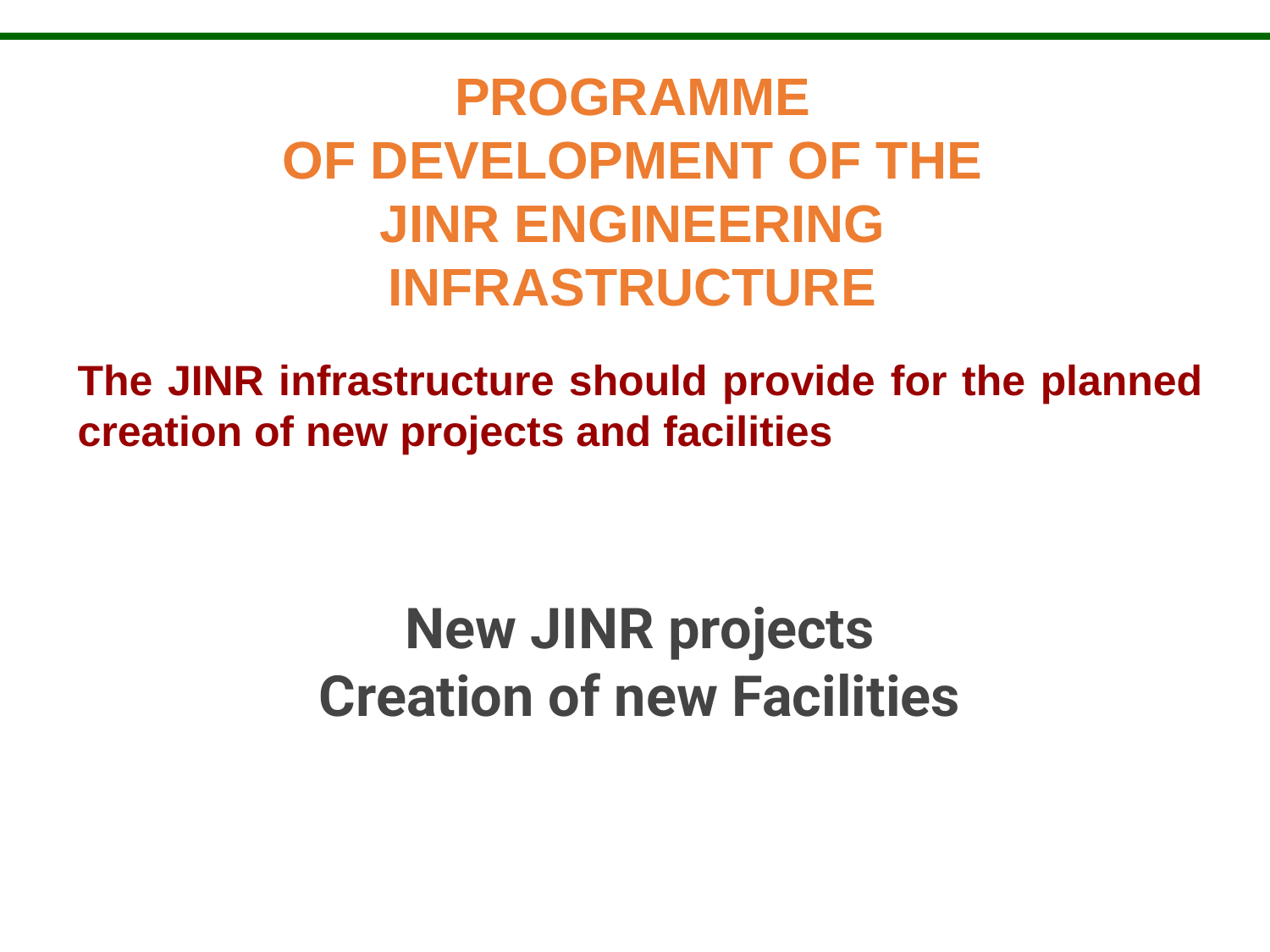

PROGRAMME
OF DEVELOPMENT OF THE
JINR ENGINEERING
INFRASTRUCTURE

The JINR infrastructure should provide for the planned creation of new projects and facilities

New JINR projects
Creation of new Facilities